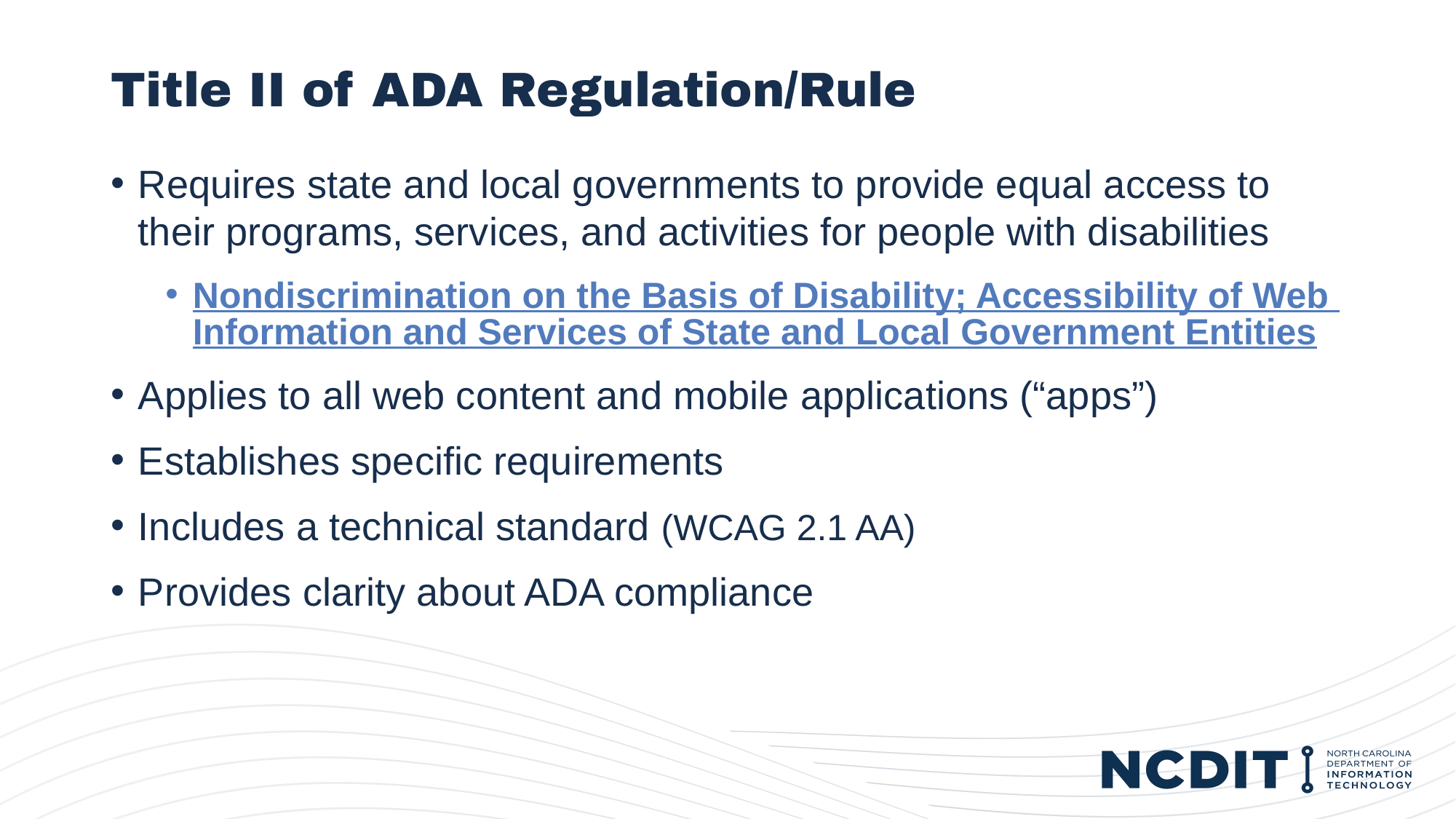

# Title II of ADA Regulation/Rule
Requires state and local governments to provide equal access to their programs, services, and activities for people with disabilities
Nondiscrimination on the Basis of Disability; Accessibility of Web Information and Services of State and Local Government Entities
Applies to all web content and mobile applications (“apps”)
Establishes specific requirements
Includes a technical standard (WCAG 2.1 AA)
Provides clarity about ADA compliance